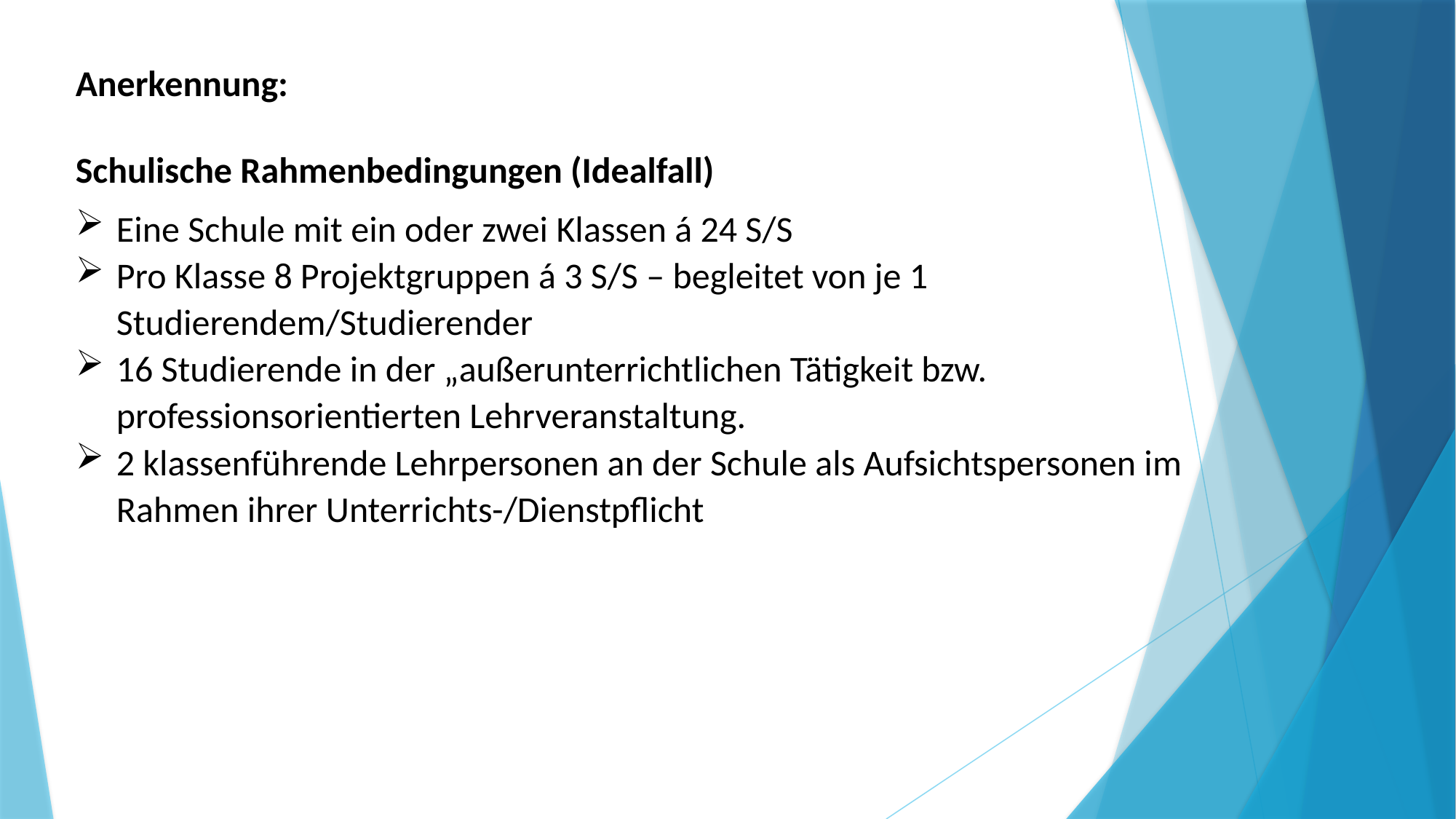

Anerkennung:
Schulische Rahmenbedingungen (Idealfall)
Eine Schule mit ein oder zwei Klassen á 24 S/S
Pro Klasse 8 Projektgruppen á 3 S/S – begleitet von je 1 Studierendem/Studierender
16 Studierende in der „außerunterrichtlichen Tätigkeit bzw. professionsorientierten Lehrveranstaltung.
2 klassenführende Lehrpersonen an der Schule als Aufsichtspersonen im Rahmen ihrer Unterrichts-/Dienstpflicht